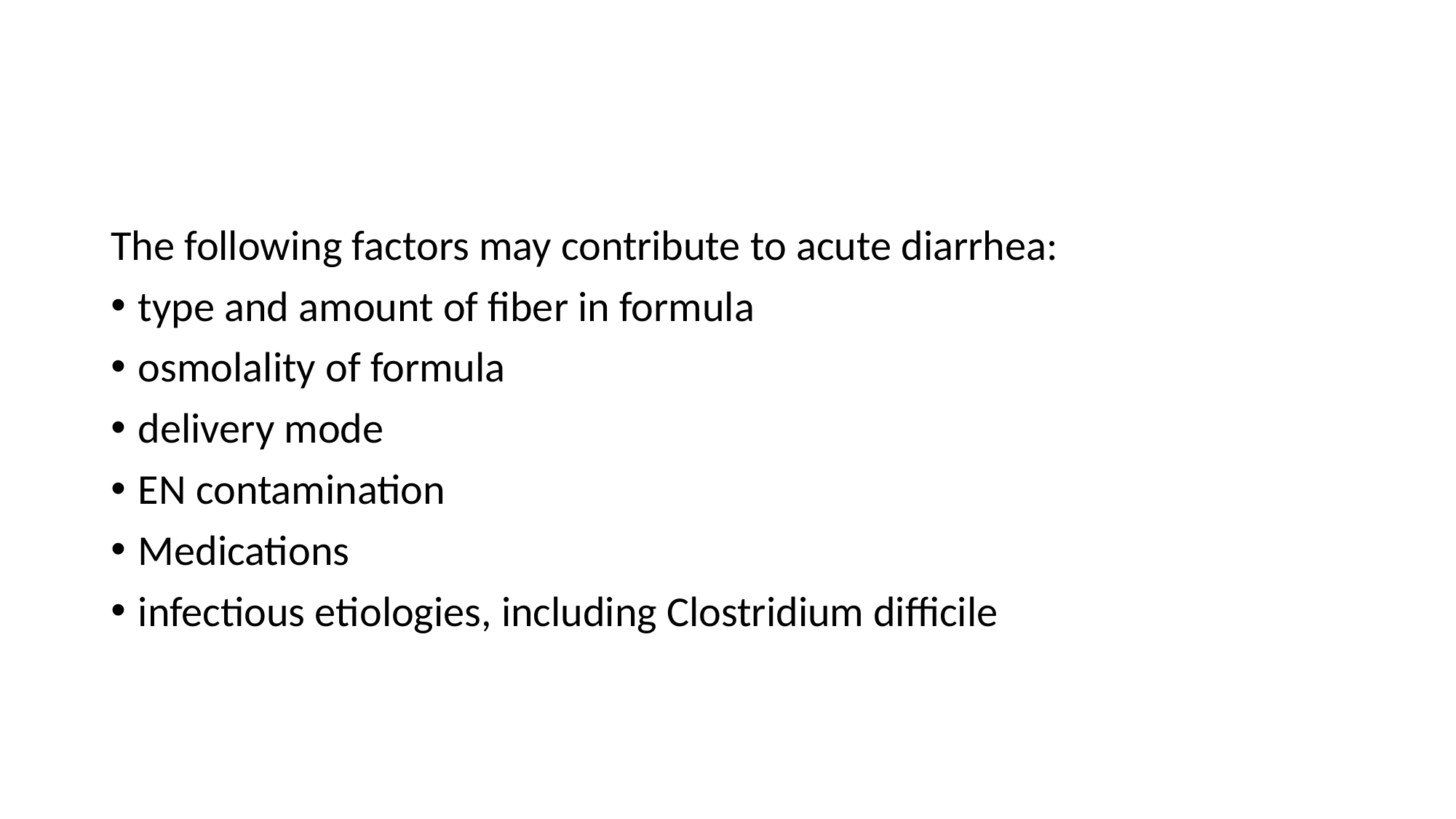

#
The following factors may contribute to acute diarrhea:
type and amount of fiber in formula
osmolality of formula
delivery mode
EN contamination
Medications
infectious etiologies, including Clostridium difficile